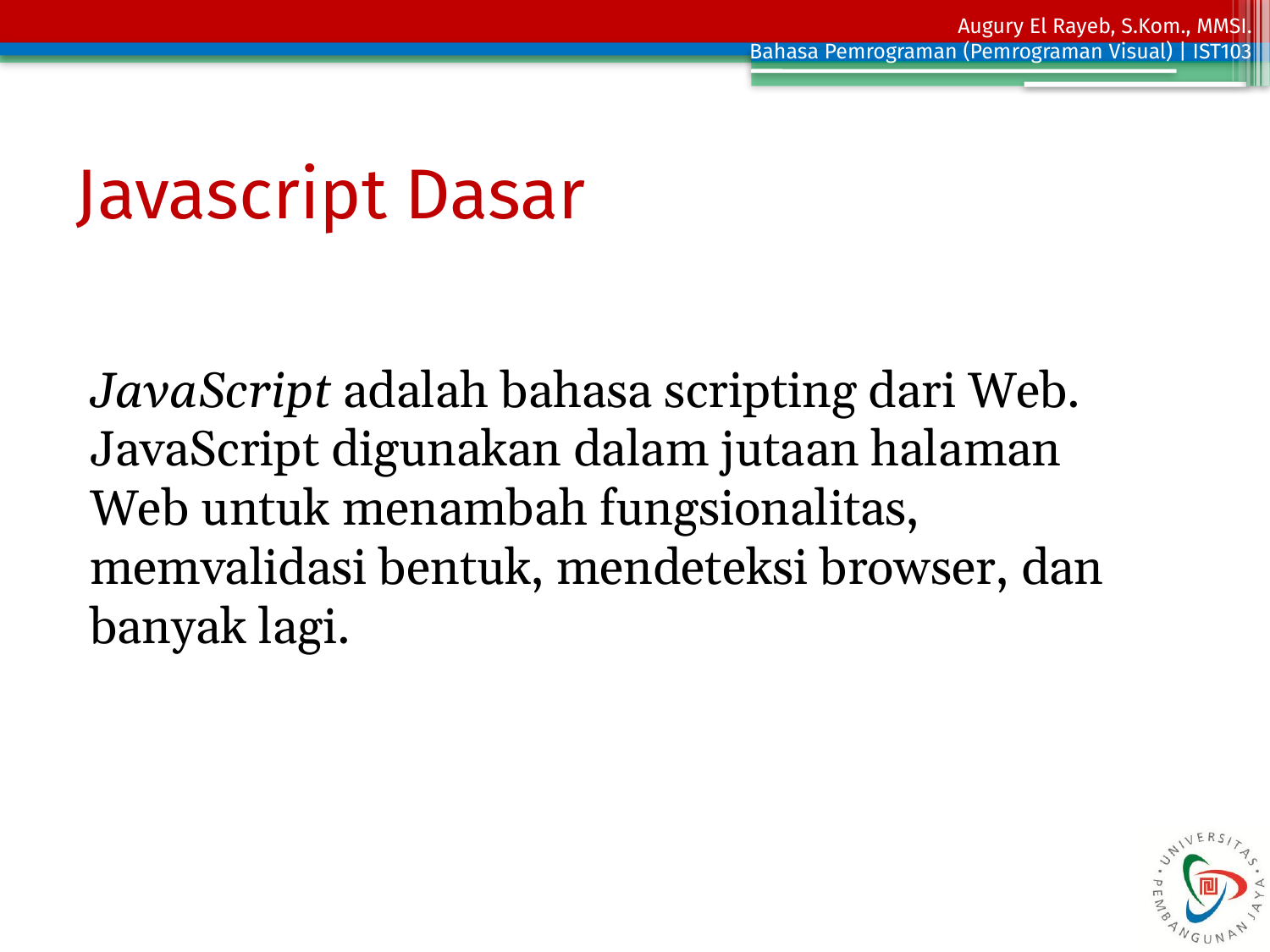

# Javascript Dasar
JavaScript adalah bahasa scripting dari Web. JavaScript digunakan dalam jutaan halaman Web untuk menambah fungsionalitas, memvalidasi bentuk, mendeteksi browser, dan banyak lagi.